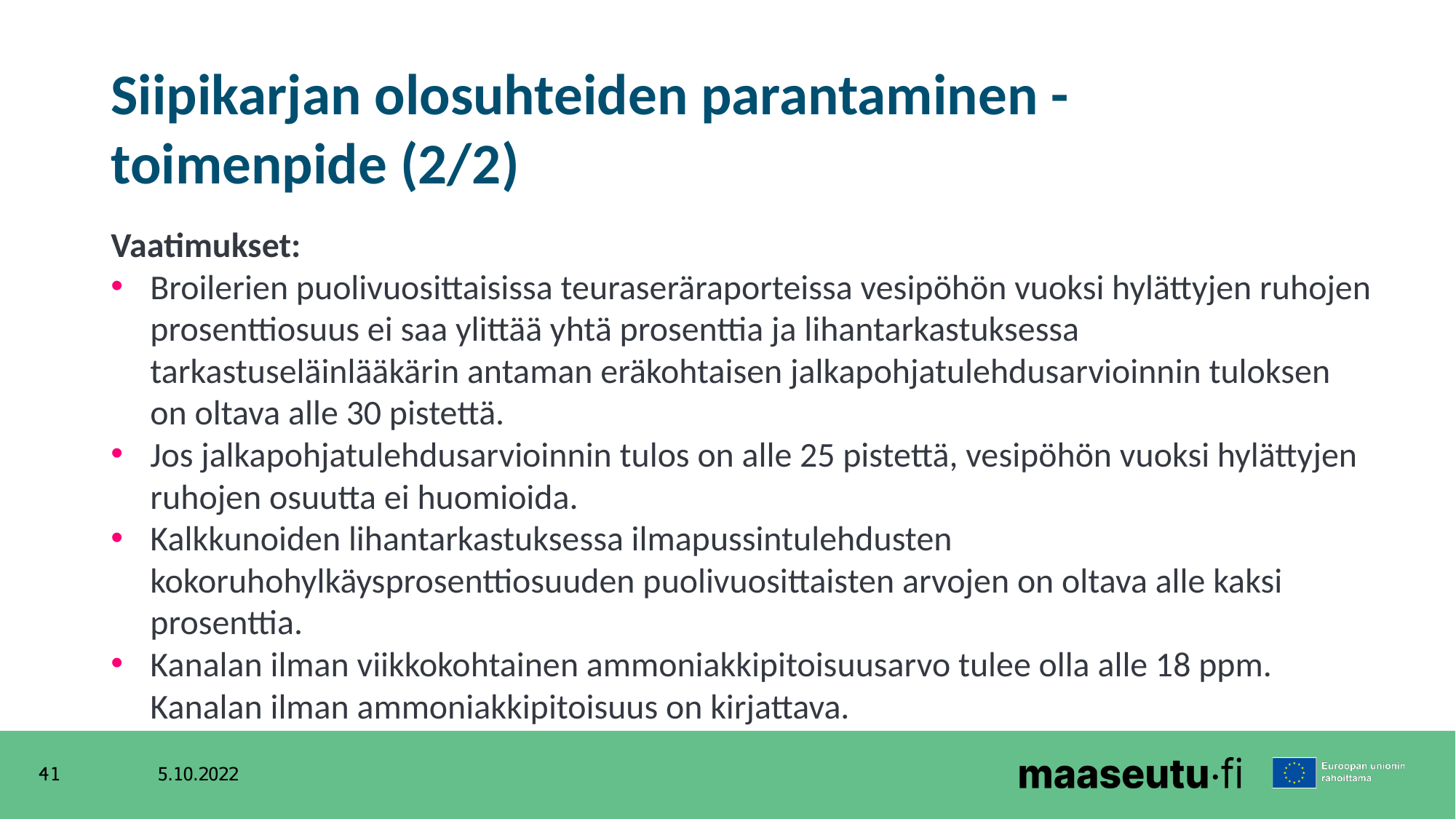

# Siipikarjan olosuhteiden parantaminen -toimenpide (2/2)

Vaatimukset:
Broilerien puolivuosittaisissa teuraseräraporteissa vesipöhön vuoksi hylättyjen ruhojen prosenttiosuus ei saa ylittää yhtä prosenttia ja lihantarkastuksessa tarkastuseläinlääkärin antaman eräkohtaisen jalkapohjatulehdusarvioinnin tuloksen on oltava alle 30 pistettä.
Jos jalkapohjatulehdusarvioinnin tulos on alle 25 pistettä, vesipöhön vuoksi hylättyjen ruhojen osuutta ei huomioida.
Kalkkunoiden lihantarkastuksessa ilmapussintulehdusten kokoruhohylkäysprosenttiosuuden puolivuosittaisten arvojen on oltava alle kaksi prosenttia.
Kanalan ilman viikkokohtainen ammoniakkipitoisuusarvo tulee olla alle 18 ppm. Kanalan ilman ammoniakkipitoisuus on kirjattava.